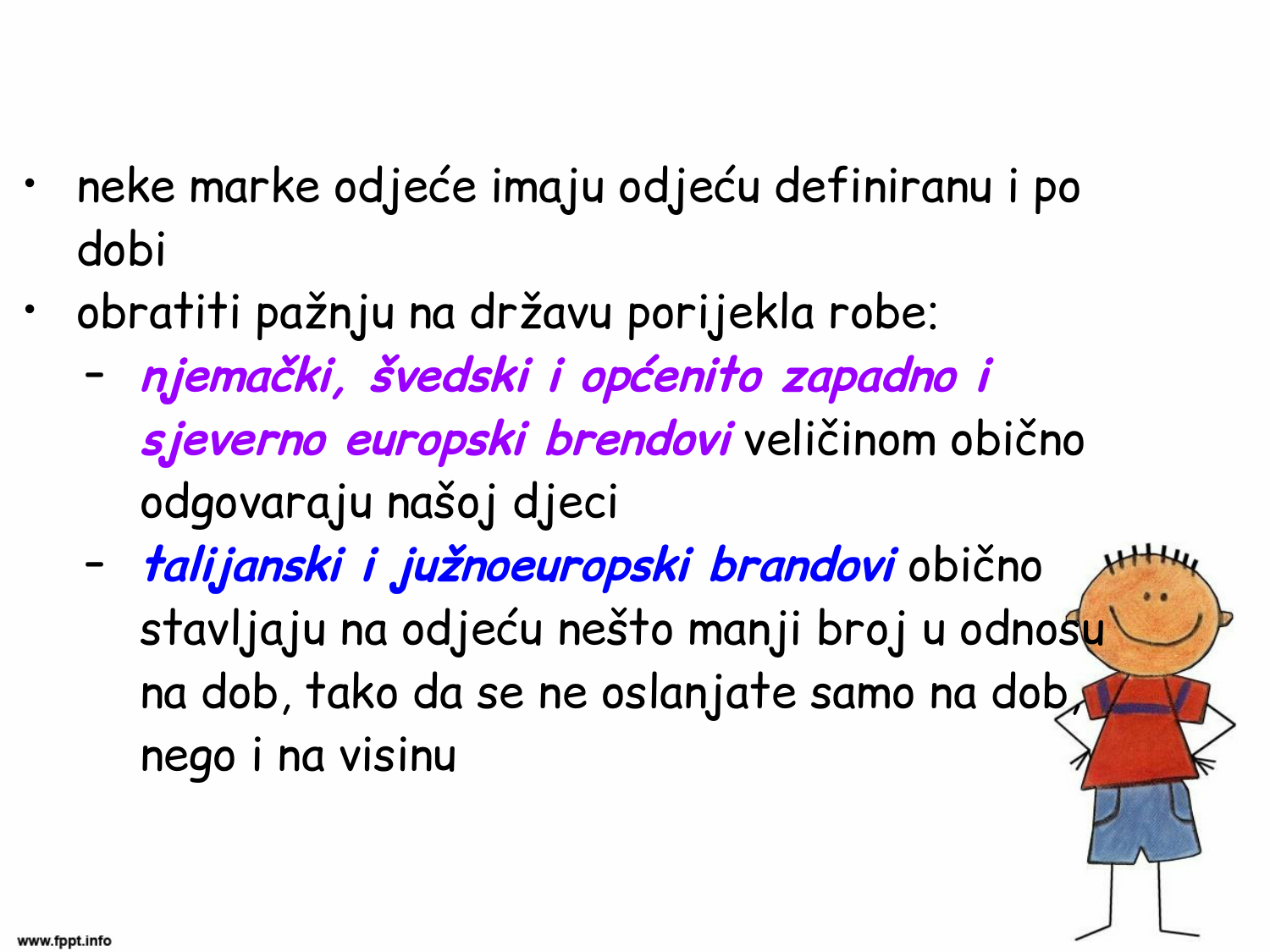

neke marke odjeće imaju odjeću definiranu i po dobi
obratiti pažnju na državu porijekla robe:
njemački, švedski i općenito zapadno i sjeverno europski brendovi veličinom obično odgovaraju našoj djeci
talijanski i južnoeuropski brandovi obično stavljaju na odjeću nešto manji broj u odnosu na dob, tako da se ne oslanjate samo na dob, nego i na visinu